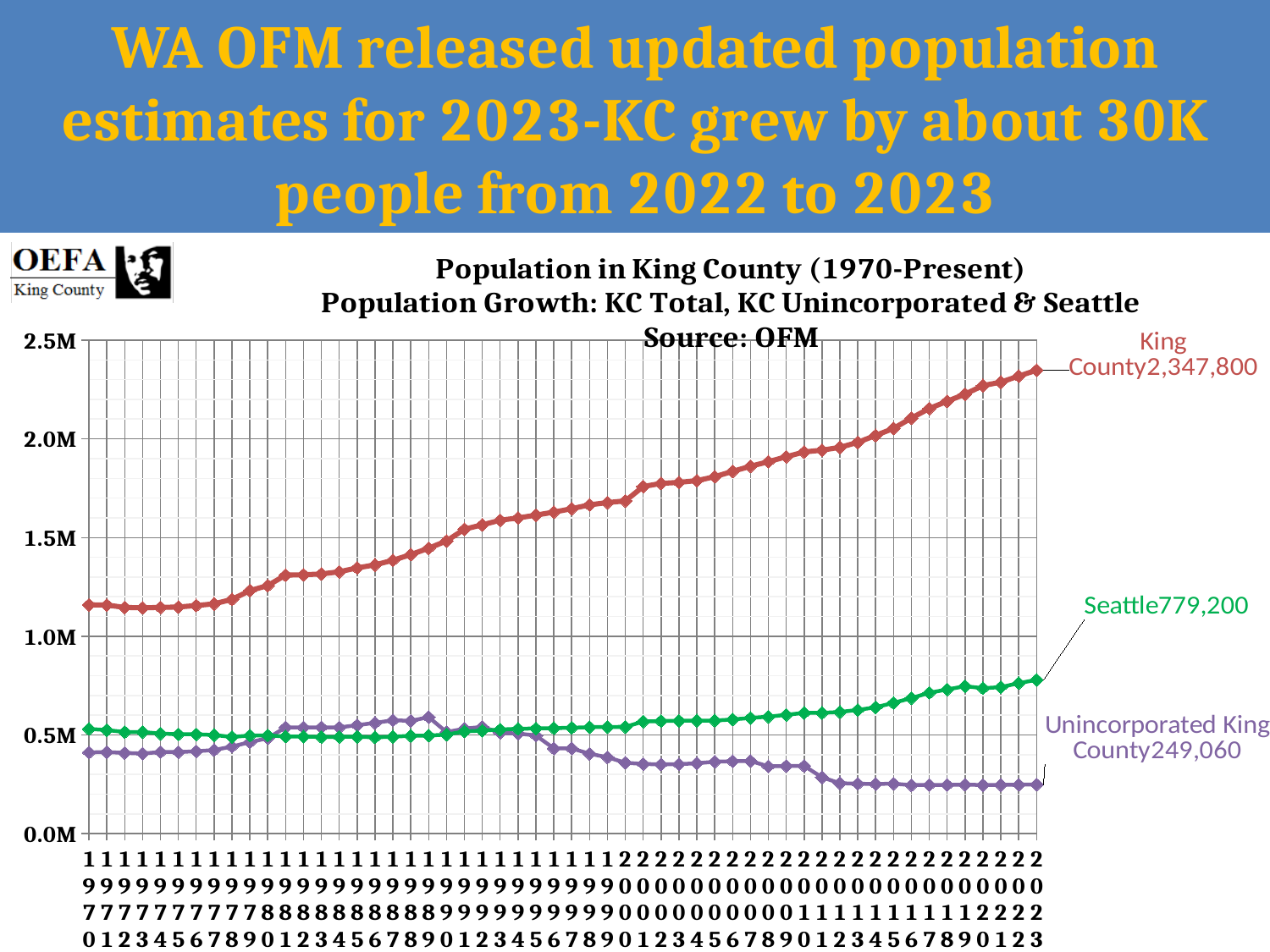

# WA OFM released updated population estimates for 2023-KC grew by about 30K people from 2022 to 2023

### Chart: Population in King County (1970-Present)
Population Growth: KC Total, KC Unincorporated & Seattle
Source: OFM

| Category | King County | Unincorporated King County | Seattle |
|---|---|---|---|
| 1970 | 1159375.0 | 411750.0 | 530831.0 |
| 1971 | 1158200.0 | 413169.0 | 525000.0 |
| 1972 | 1146000.0 | 409190.0 | 515000.0 |
| 1973 | 1143800.0 | 405798.0 | 515000.0 |
| 1974 | 1146200.0 | 413640.0 | 507000.0 |
| 1975 | 1148000.0 | 413260.0 | 503500.0 |
| 1976 | 1155700.0 | 417500.0 | 503500.0 |
| 1977 | 1164400.0 | 423640.0 | 500000.0 |
| 1978 | 1186900.0 | 441543.0 | 490000.0 |
| 1979 | 1231500.0 | 463712.0 | 497300.0 |
| 1980 | 1256800.0 | 483829.0 | 498000.0 |
| 1981 | 1309800.0 | 538494.0 | 492200.0 |
| 1982 | 1311400.0 | 538251.0 | 492000.0 |
| 1983 | 1315800.0 | 538734.0 | 489700.0 |
| 1984 | 1326600.0 | 538308.0 | 490300.0 |
| 1985 | 1346400.0 | 549582.0 | 491400.0 |
| 1986 | 1361700.0 | 561183.0 | 488200.0 |
| 1987 | 1384600.0 | 574477.0 | 491300.0 |
| 1988 | 1413900.0 | 571629.0 | 495900.0 |
| 1989 | 1446000.0 | 590456.0 | 497200.0 |
| 1990 | 1482800.0 | 514834.0 | 501800.0 |
| 1991 | 1542286.0 | 531992.0 | 518000.0 |
| 1992 | 1564486.0 | 540900.0 | 522000.0 |
| 1993 | 1587700.0 | 511488.0 | 527700.0 |
| 1994 | 1599500.0 | 507226.0 | 531400.0 |
| 1995 | 1613600.0 | 497403.0 | 532900.0 |
| 1996 | 1628800.0 | 431920.0 | 534700.0 |
| 1997 | 1646200.0 | 432084.0 | 536600.0 |
| 1998 | 1665800.0 | 404905.0 | 539700.0 |
| 1999 | 1677000.0 | 387148.0 | 540500.0 |
| 2000 | 1685600.0 | 359469.0 | 540900.0 |
| 2001 | 1758312.0 | 353040.0 | 568102.0 |
| 2002 | 1774312.0 | 351136.0 | 570802.0 |
| 2003 | 1779300.0 | 351843.0 | 571900.0 |
| 2004 | 1788300.0 | 356795.0 | 572600.0 |
| 2005 | 1808300.0 | 364498.0 | 573000.0 |
| 2006 | 1835300.0 | 367070.0 | 578700.0 |
| 2007 | 1861300.0 | 368255.0 | 586200.0 |
| 2008 | 1884200.0 | 341150.0 | 592800.0 |
| 2009 | 1909300.0 | 343180.0 | 602000.0 |
| 2010 | 1933400.0 | 343340.0 | 612000.0 |
| 2011 | 1942600.0 | 285265.0 | 612100.0 |
| 2012 | 1957000.0 | 255720.0 | 616500.0 |
| 2013 | 1981900.0 | 253100.0 | 626600.0 |
| 2014 | 2017250.0 | 252050.0 | 640500.0 |
| 2015 | 2052800.0 | 253280.0 | 662400.0 |
| 2016 | 2105100.0 | 245920.0 | 686800.0 |
| 2017 | 2153700.0 | 247060.0 | 713700.0 |
| 2018 | 2190200.0 | 247240.0 | 730400.0 |
| 2019 | 2226300.0 | 248275.0 | 747300.0 |
| 2020 | 2269675.0 | 246266.0 | 737015.0 |
| 2021 | 2287050.0 | 247385.0 | 742400.0 |
| 2022 | 2317700.0 | 248160.0 | 762500.0 |
| 2023 | 2347800.0 | 249060.0 | 779200.0 |